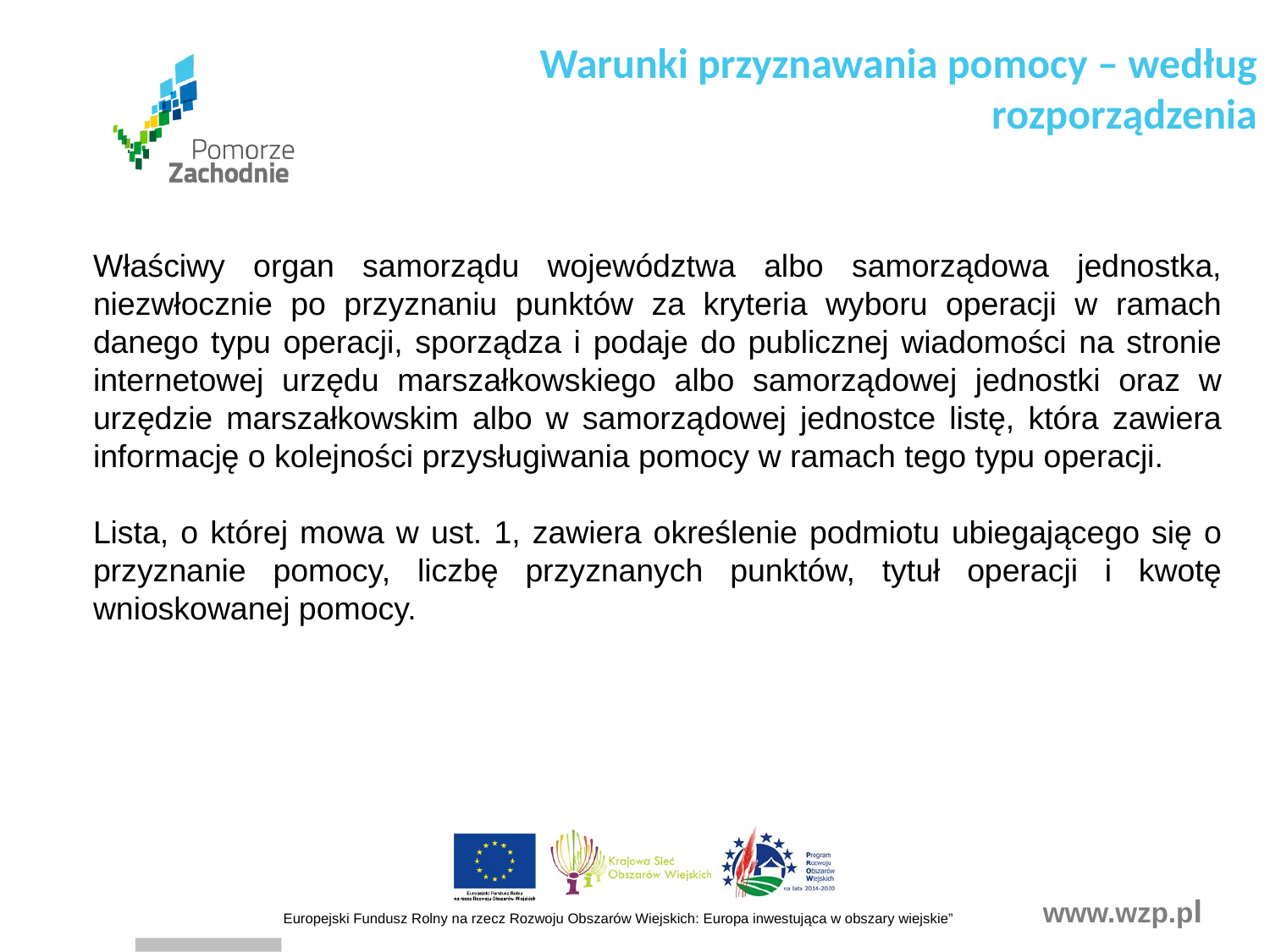

Warunki przyznawania pomocy – według rozporządzenia
Właściwy organ samorządu województwa albo samorządowa jednostka, niezwłocznie po przyznaniu punktów za kryteria wyboru operacji w ramach danego typu operacji, sporządza i podaje do publicznej wiadomości na stronie internetowej urzędu marszałkowskiego albo samorządowej jednostki oraz w urzędzie marszałkowskim albo w samorządowej jednostce listę, która zawiera informację o kolejności przysługiwania pomocy w ramach tego typu operacji.

Lista, o której mowa w ust. 1, zawiera określenie podmiotu ubiegającego się o przyznanie pomocy, liczbę przyznanych punktów, tytuł operacji i kwotę wnioskowanej pomocy.